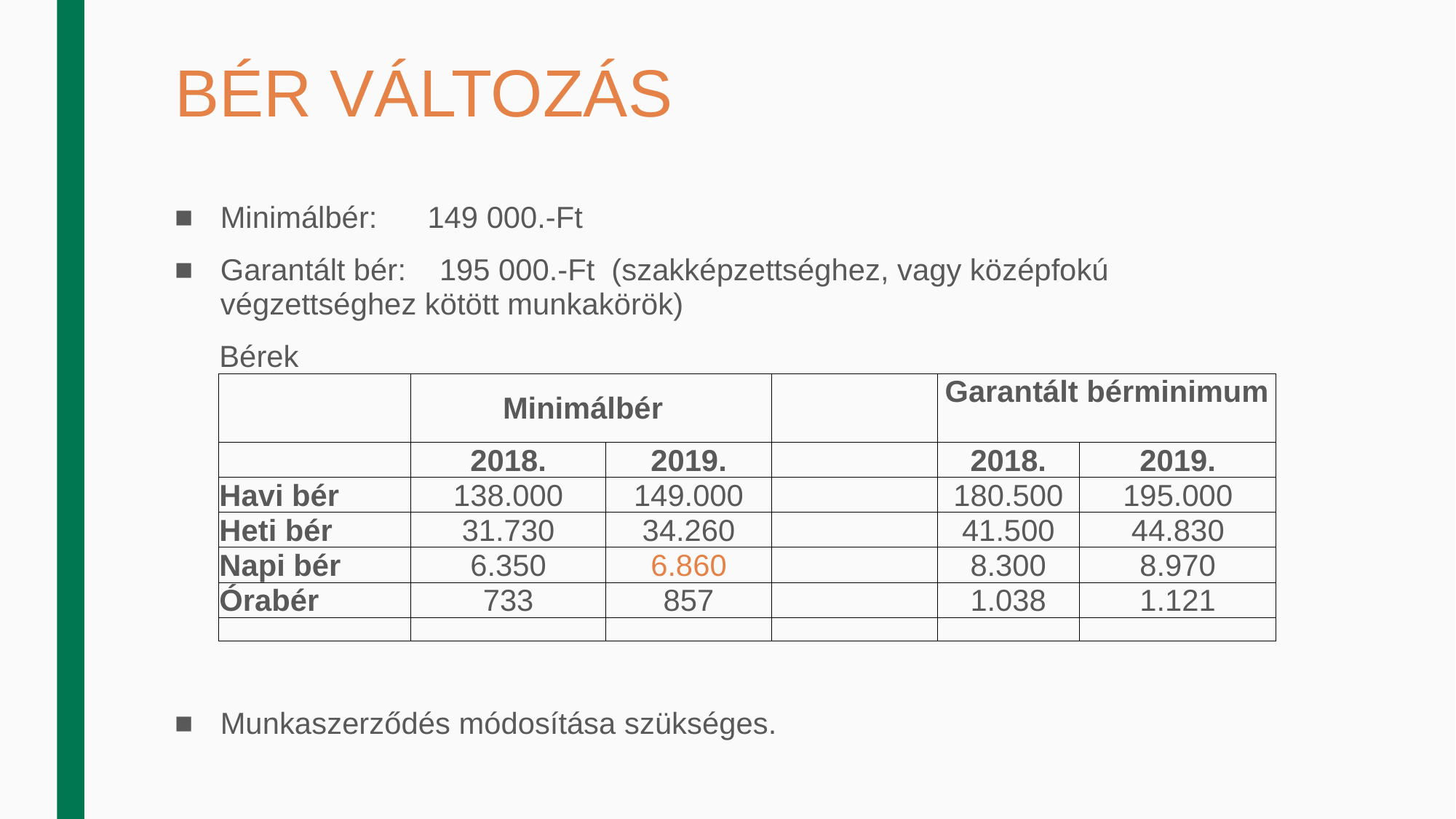

# BÉR VÁLTOZÁS
Minimálbér:      149 000.-Ft
Garantált bér:    195 000.-Ft  (szakképzettséghez, vagy középfokú végzettséghez kötött munkakörök)

Munkaszerződés módosítása szükséges.

| Bérek |  |  |  |  |  |  |
| --- | --- | --- | --- | --- | --- | --- |
|  | Minimálbér |  |  | Garantált bérminimum |  |  |
|  | 2018. | 2019. |  | 2018. |  | 2019. |
| Havi bér | 138.000 | 149.000 |  | 180.500 |  | 195.000 |
| Heti bér | 31.730 | 34.260 |  | 41.500 |  | 44.830 |
| Napi bér | 6.350 | 6.860 |  | 8.300 |  | 8.970 |
| Órabér | 733 | 857 |  | 1.038 |  | 1.121 |
|  |  |  |  |  |  |  |
|  |  |  |  |  |  |  |